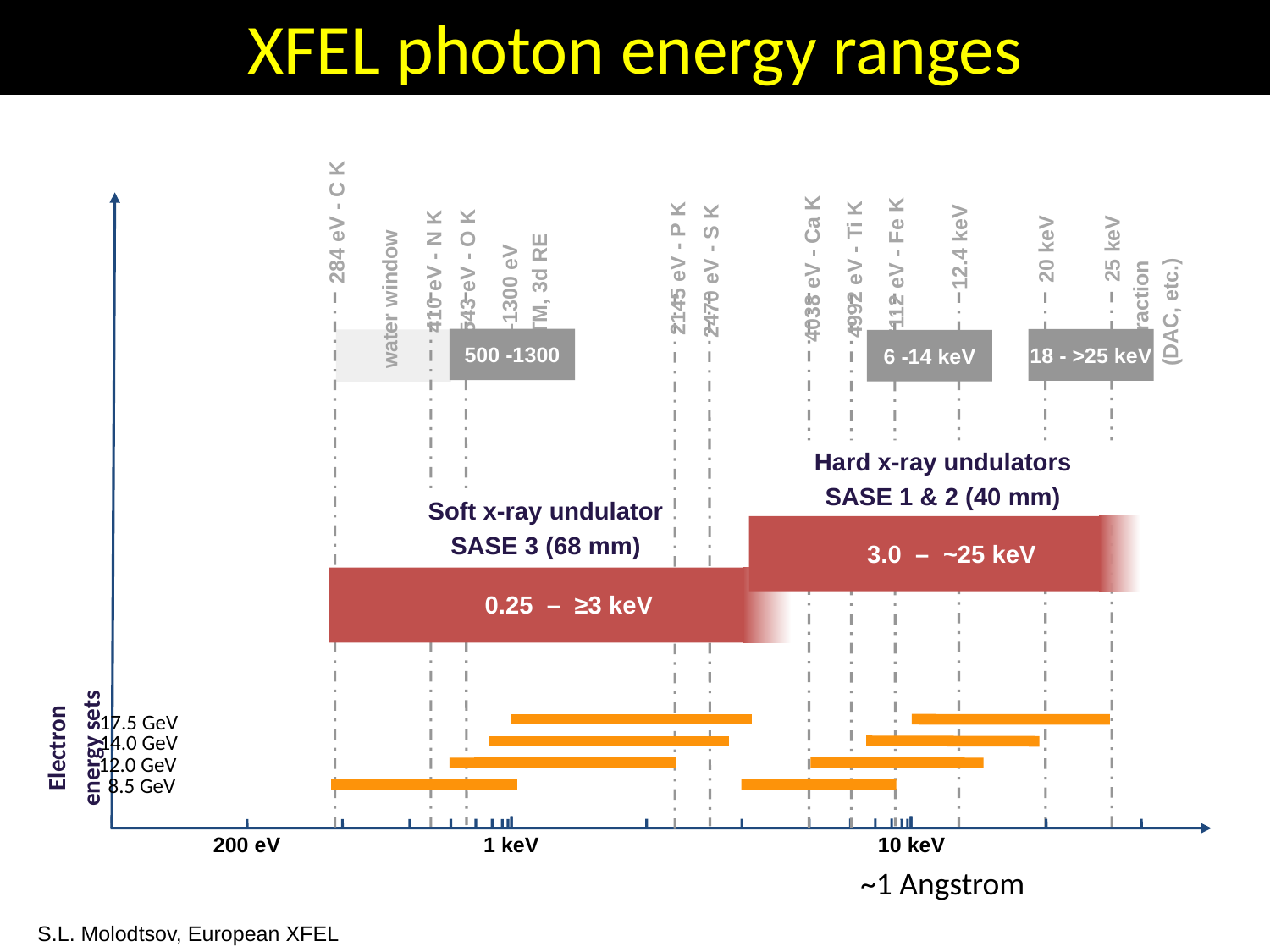

Status of the European XFEL, TAC ISAC Meeting, Istanbul, 7-8 July, 2014
XFEL photon energy ranges
31
Photon energy ranges
284 eV - C K
2145 eV - P K
4038 eV - Ca K
7112 eV - Fe K
4992 eV - Ti K
2470 eV - S K
543 eV - O K
410 eV - N K
500-1300 eV
2p TM, 3d RE
12.4 keV
25 keV
Diffraction
(DAC, etc.)
20 keV
water window

500 -1300
18 - >25 keV

6 -14 keV
Hard x-ray undulators
SASE 1 & 2 (40 mm)
Soft x-ray undulator
SASE 3 (68 mm)

3.0  –  ~25 keV

0.25  –  ≥3 keV
17.5 GeV
14.0 GeV
12.0 GeV
8.5 GeV
Electron
energy sets

200 eV
10 keV
1 keV

~1 Angstrom
31
S.L. Molodtsov, European XFEL